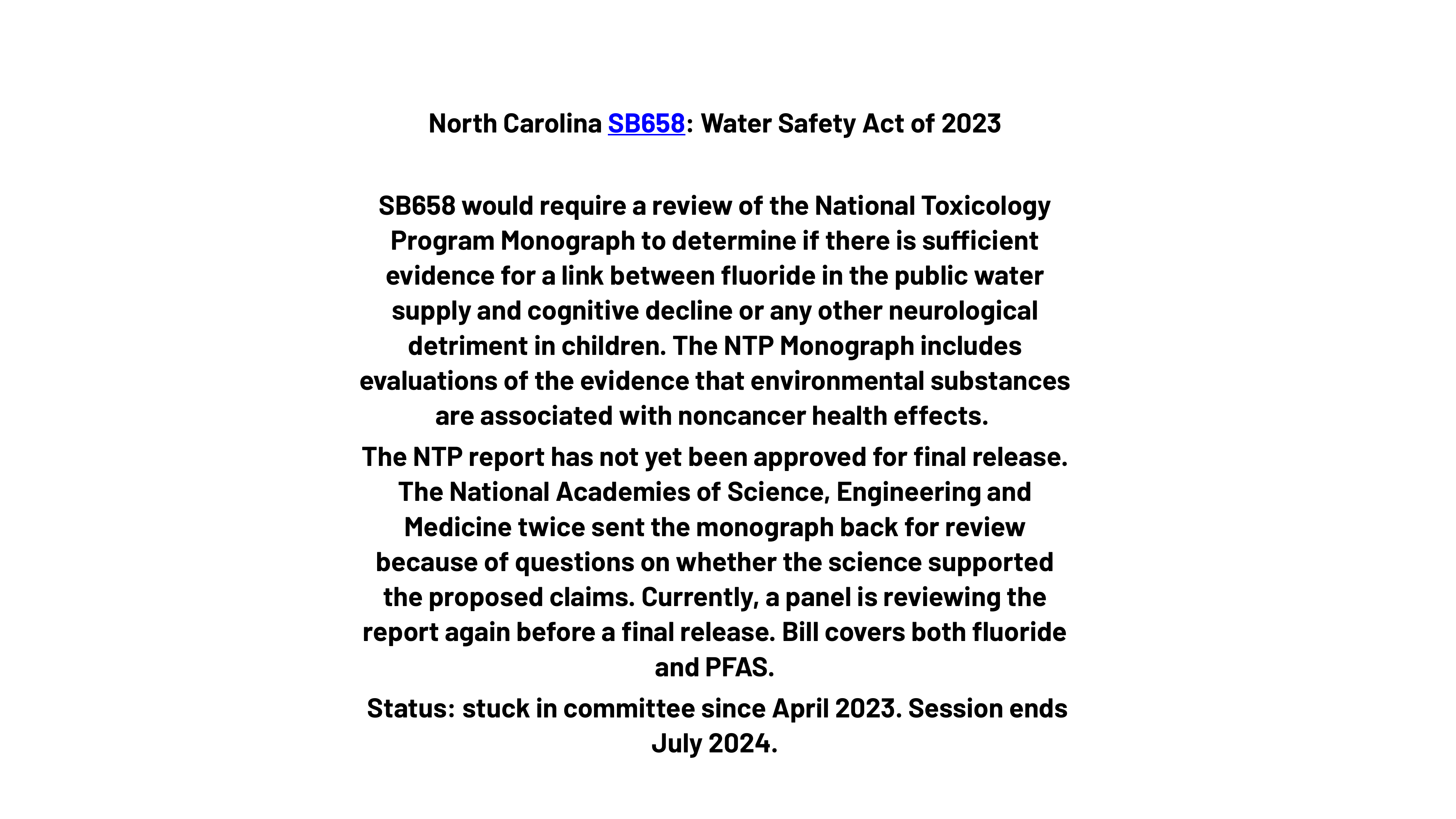

North Carolina SB658: Water Safety Act of 2023

SB658 would require a review of the National Toxicology Program Monograph to determine if there is sufficient evidence for a link between fluoride in the public water supply and cognitive decline or any other neurological detriment in children. The NTP Monograph includes evaluations of the evidence that environmental substances are associated with noncancer health effects.
The NTP report has not yet been approved for final release. The National Academies of Science, Engineering and Medicine twice sent the monograph back for review because of questions on whether the science supported the proposed claims. Currently, a panel is reviewing the report again before a final release. Bill covers both fluoride and PFAS.
 Status: stuck in committee since April 2023. Session ends July 2024.